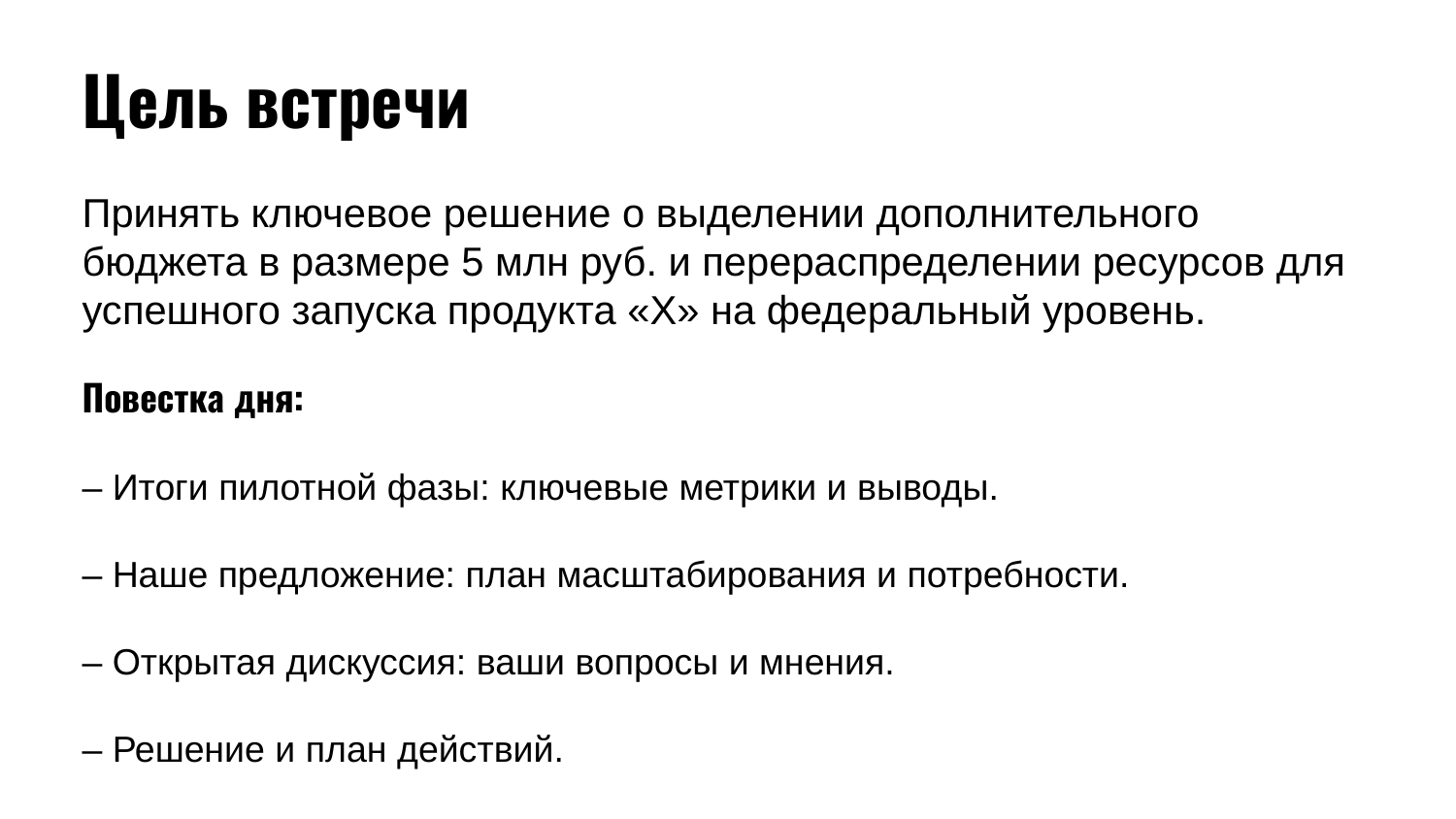

# Цель встречи
Принять ключевое решение о выделении дополнительного бюджета в размере 5 млн руб. и перераспределении ресурсов для успешного запуска продукта «X» на федеральный уровень.

Повестка дня:

– Итоги пилотной фазы: ключевые метрики и выводы.

– Наше предложение: план масштабирования и потребности.

– Открытая дискуссия: ваши вопросы и мнения.

– Решение и план действий.